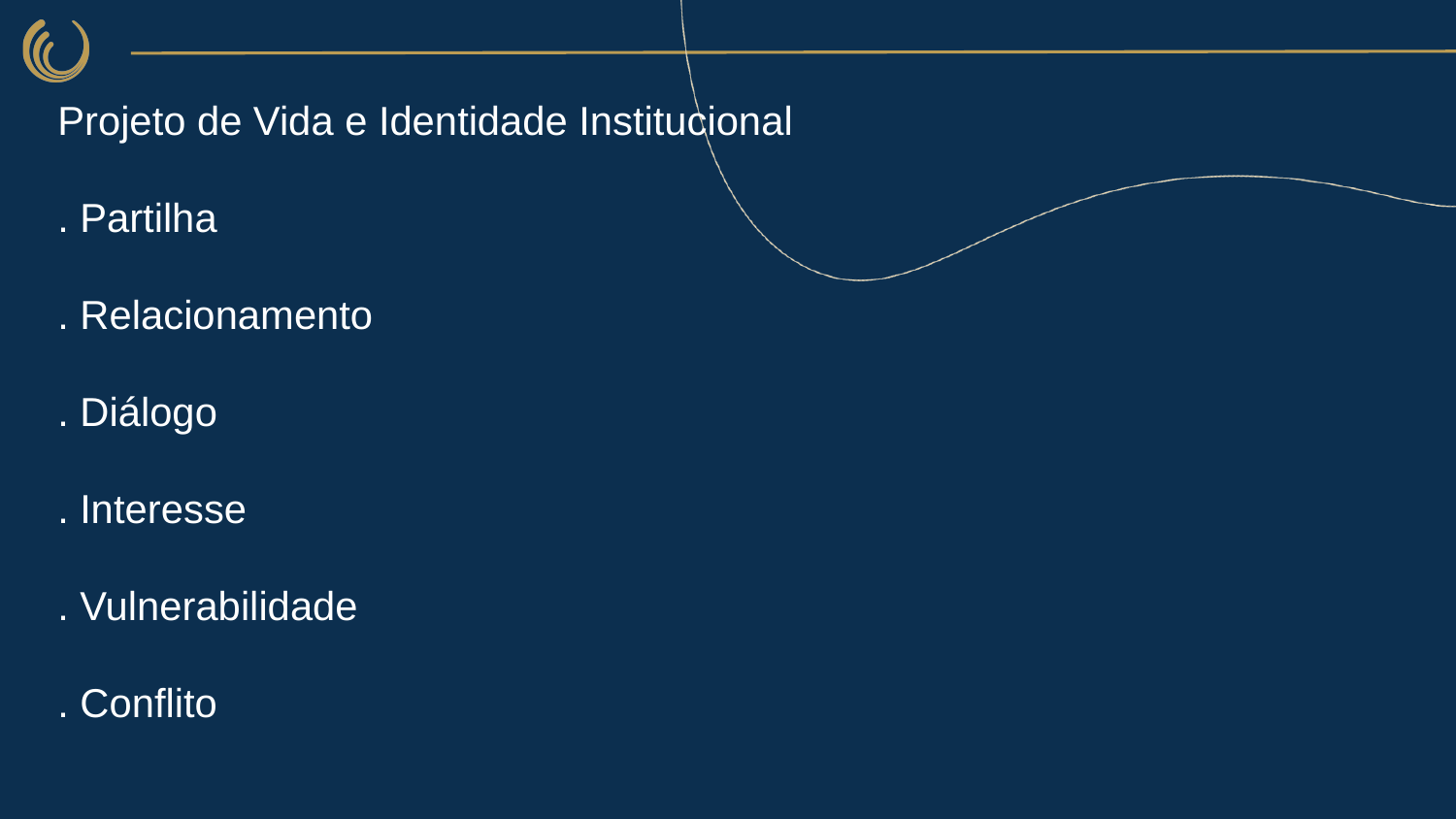

# Projeto de Vida e Identidade Institucional . Partilha . Relacionamento . Diálogo . Interesse . Vulnerabilidade . Conflito